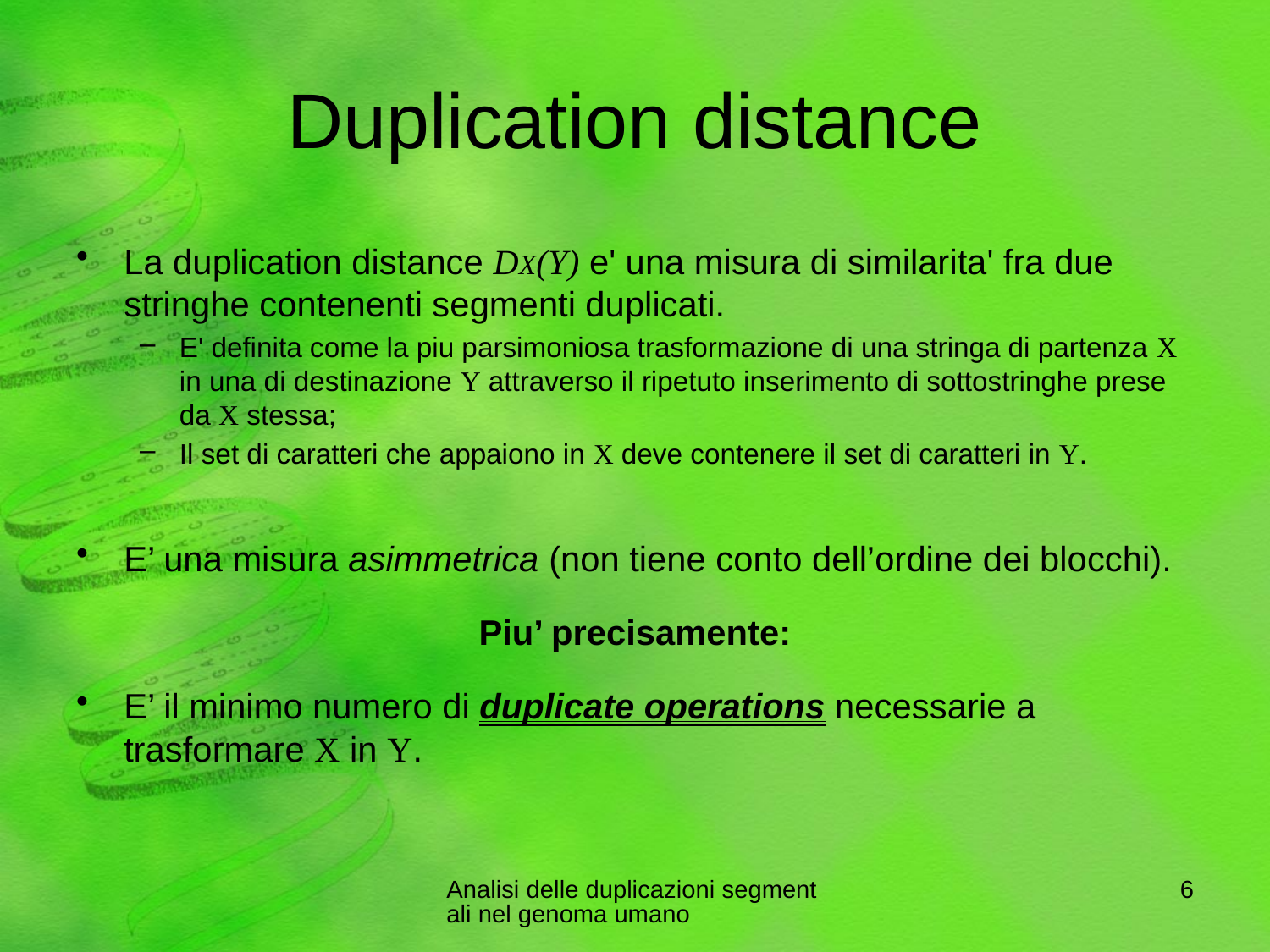

# Duplication distance
La duplication distance DX(Y) e' una misura di similarita' fra due stringhe contenenti segmenti duplicati.
E' definita come la piu parsimoniosa trasformazione di una stringa di partenza X in una di destinazione Y attraverso il ripetuto inserimento di sottostringhe prese da X stessa;
Il set di caratteri che appaiono in X deve contenere il set di caratteri in Y.

E’ una misura asimmetrica (non tiene conto dell’ordine dei blocchi).

Piu’ precisamente:

E’ il minimo numero di duplicate operations necessarie a trasformare X in Y.

Analisi delle duplicazioni segmentali nel genoma umano
6